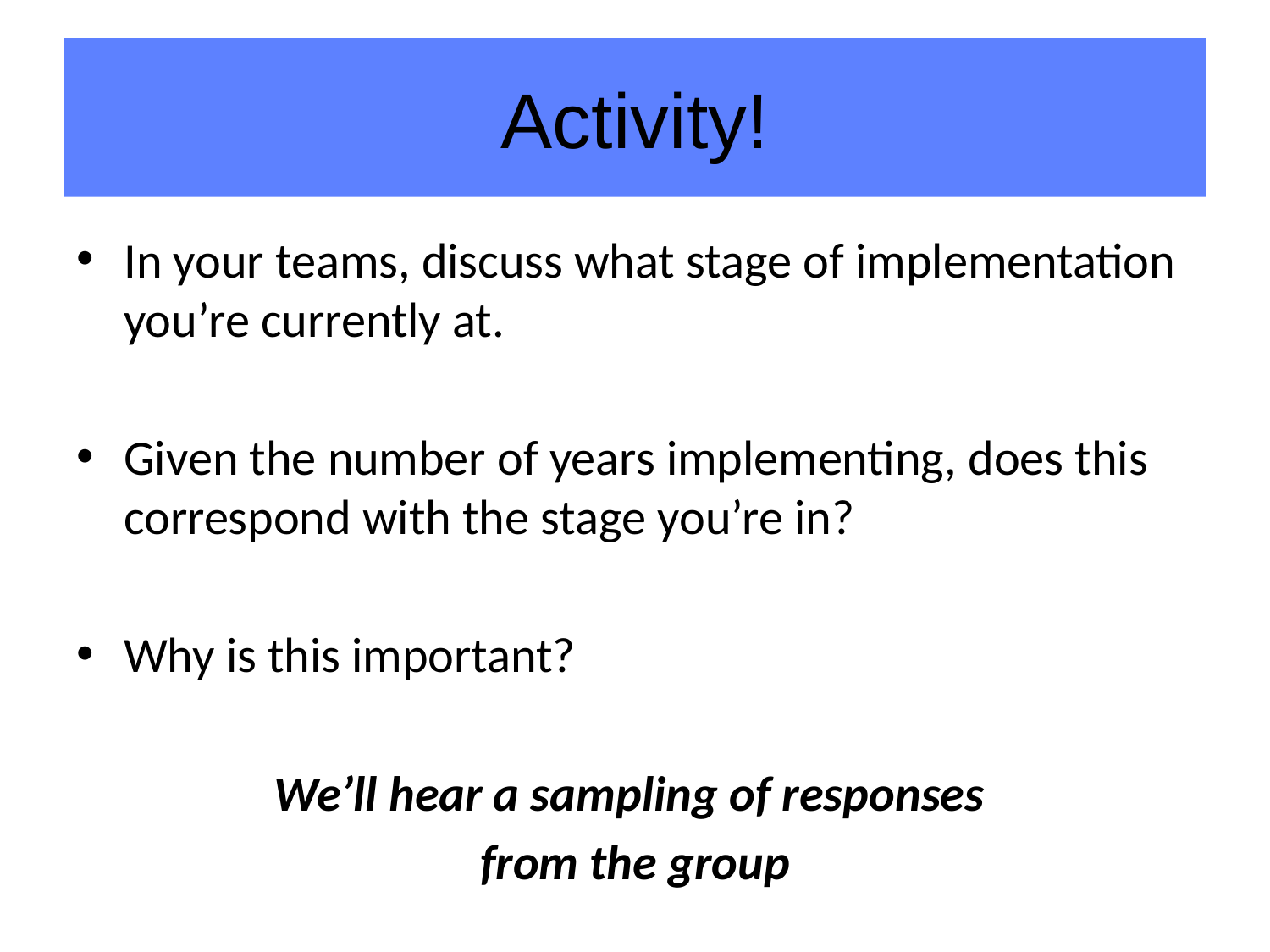

# Activity!
In your teams, discuss what stage of implementation you’re currently at.

Given the number of years implementing, does this correspond with the stage you’re in?

Why is this important?

We’ll hear a sampling of responses
from the group